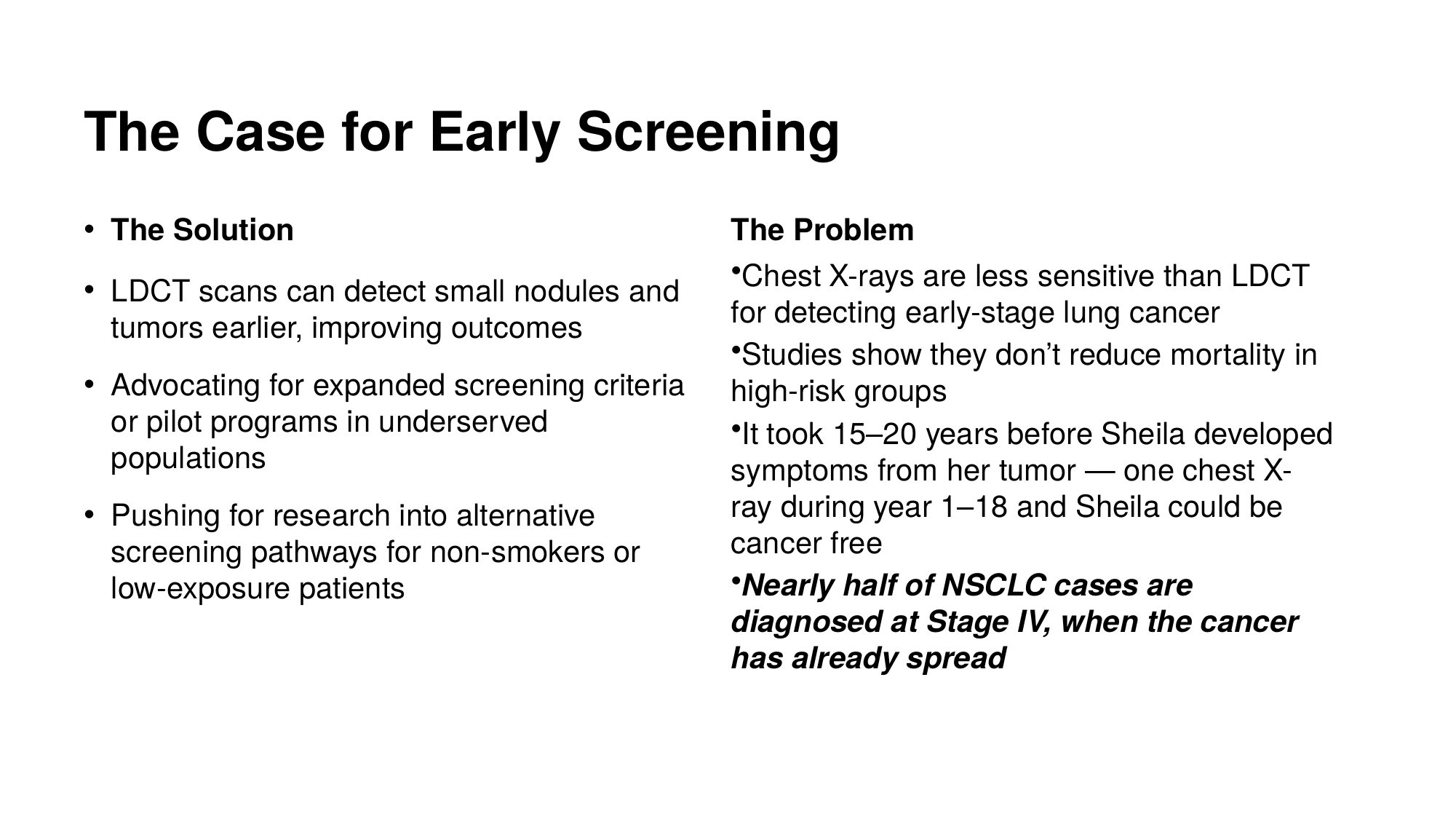

# The Case for Early Screening
The Solution
LDCT scans can detect small nodules and tumors earlier, improving outcomes
Advocating for expanded screening criteria or pilot programs in underserved populations
Pushing for research into alternative screening pathways for non-smokers or low-exposure patients
The Problem
Chest X-rays are less sensitive than LDCT for detecting early-stage lung cancer
Studies show they don’t reduce mortality in high-risk groups
It took 15–20 years before Sheila developed symptoms from her tumor — one chest X-ray during year 1–18 and Sheila could be cancer free
Nearly half of NSCLC cases are diagnosed at Stage IV, when the cancer has already spread